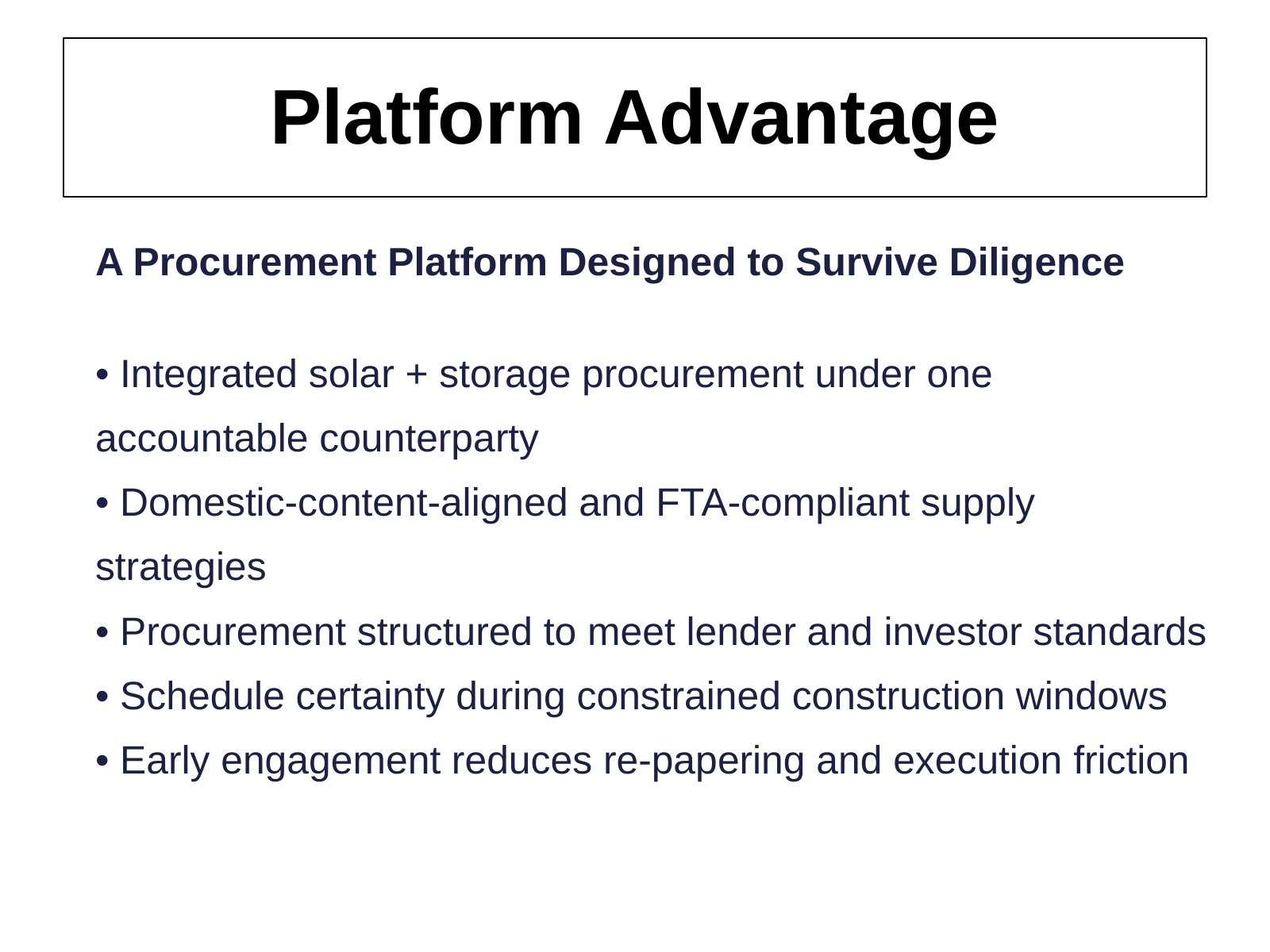

Platform Advantage
A Procurement Platform Designed to Survive Diligence

• Integrated solar + storage procurement under one accountable counterparty
• Domestic-content-aligned and FTA-compliant supply strategies
• Procurement structured to meet lender and investor standards
• Schedule certainty during constrained construction windows
• Early engagement reduces re-papering and execution friction